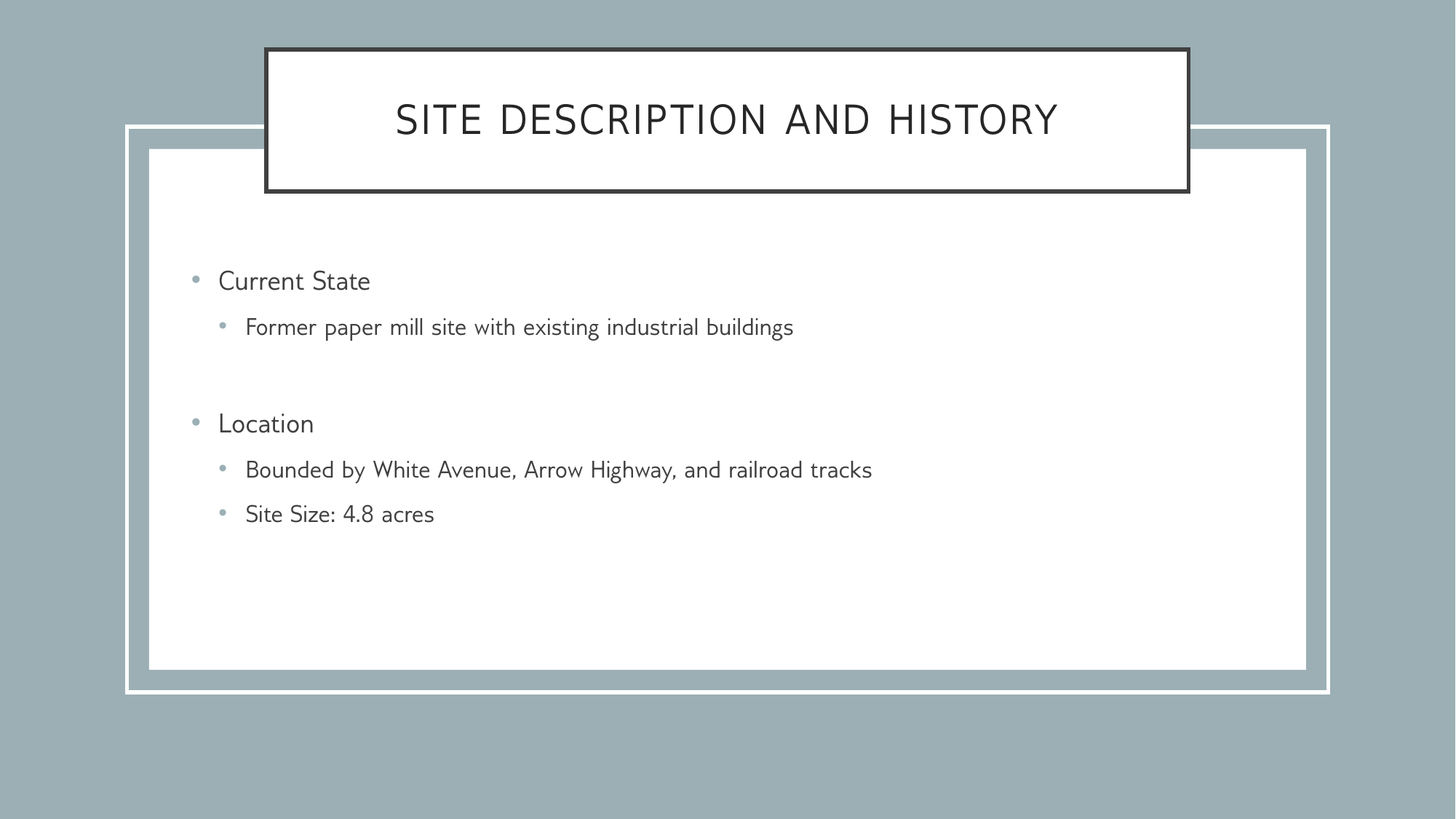

# Site description and history

Current State
Former paper mill site with existing industrial buildings

Location
Bounded by White Avenue, Arrow Highway, and railroad tracks
Site Size: 4.8 acres